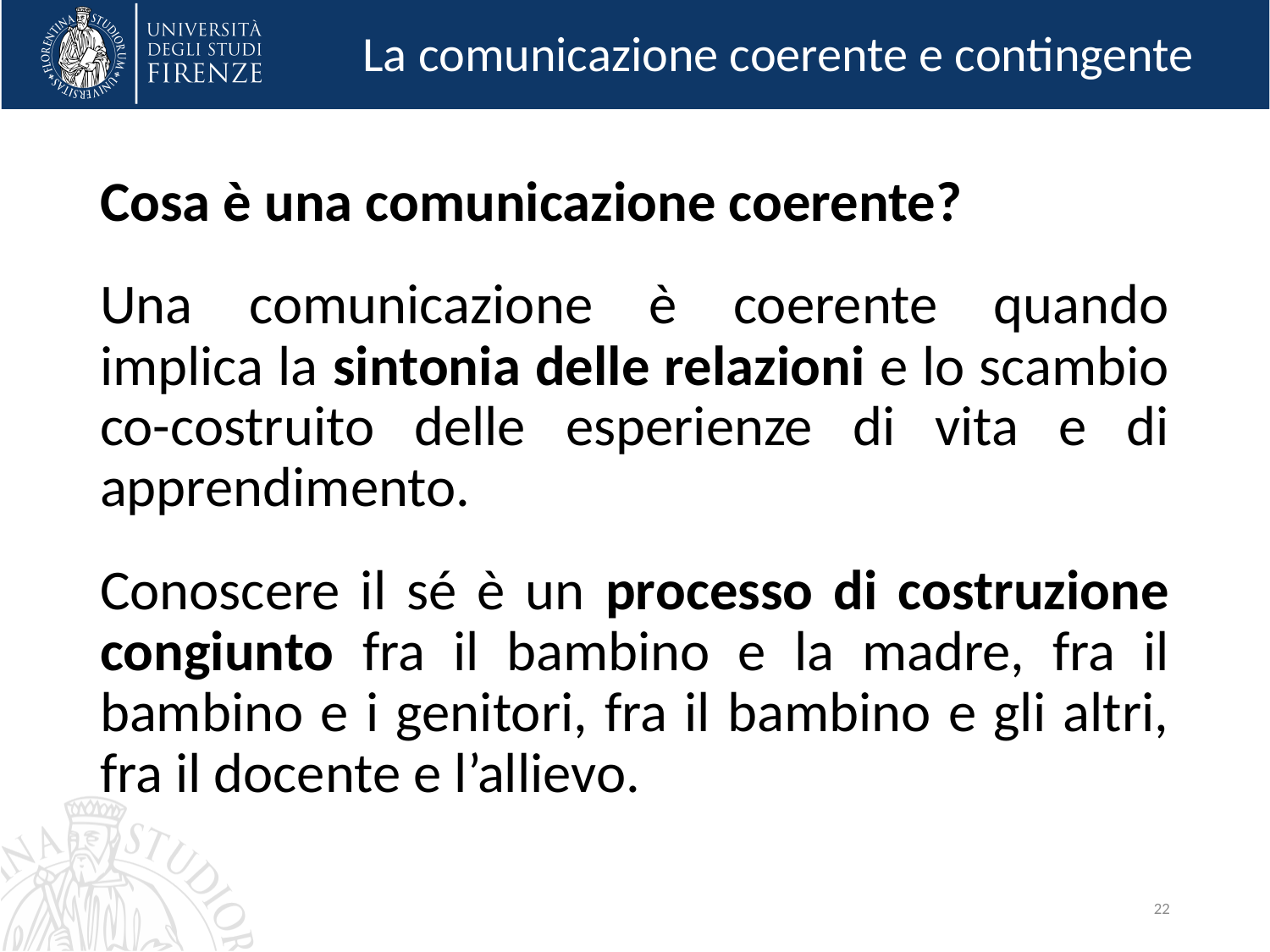

# La comunicazione coerente e contingente
Cosa è una comunicazione coerente?

Una comunicazione è coerente quando implica la sintonia delle relazioni e lo scambio co-costruito delle esperienze di vita e di apprendimento.

Conoscere il sé è un processo di costruzione congiunto fra il bambino e la madre, fra il bambino e i genitori, fra il bambino e gli altri, fra il docente e l’allievo.

22